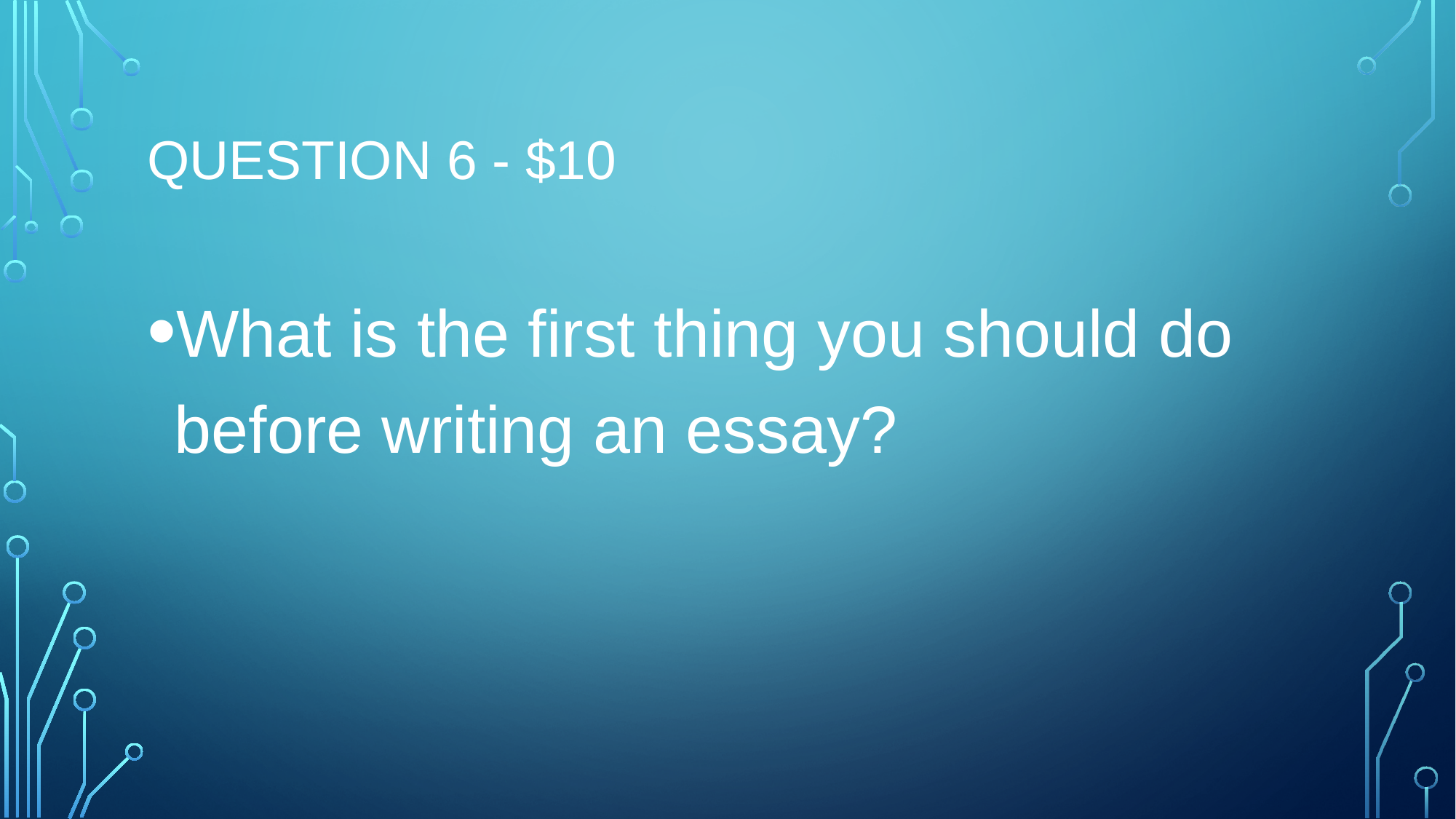

# Question 6 - $10
What is the first thing you should do before writing an essay?